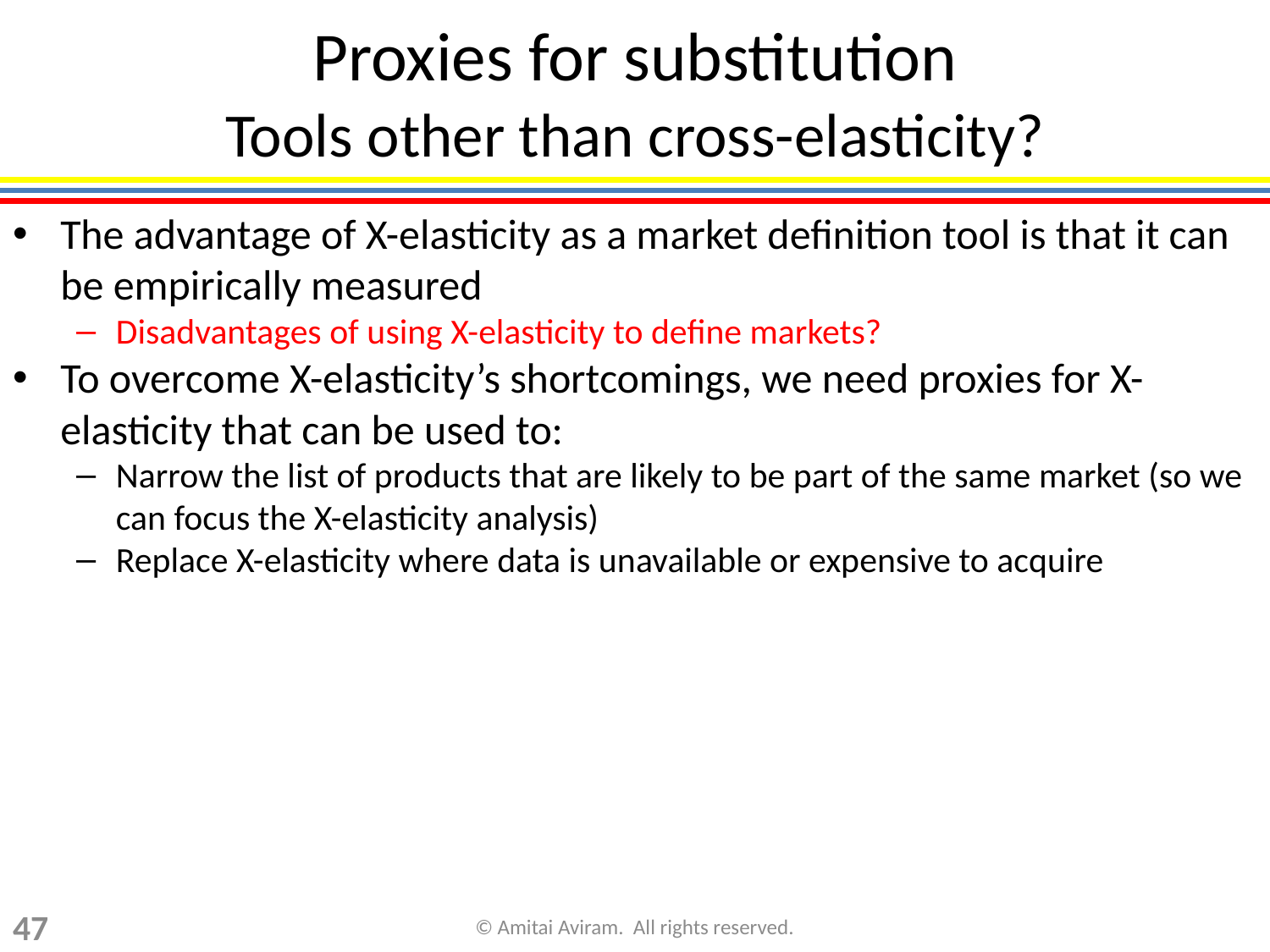

# Proxies for substitution Tools other than cross-elasticity?
The advantage of X-elasticity as a market definition tool is that it can be empirically measured
Disadvantages of using X-elasticity to define markets?
To overcome X-elasticity’s shortcomings, we need proxies for X-elasticity that can be used to:
Narrow the list of products that are likely to be part of the same market (so we can focus the X-elasticity analysis)
Replace X-elasticity where data is unavailable or expensive to acquire
47
© Amitai Aviram.  All rights reserved.